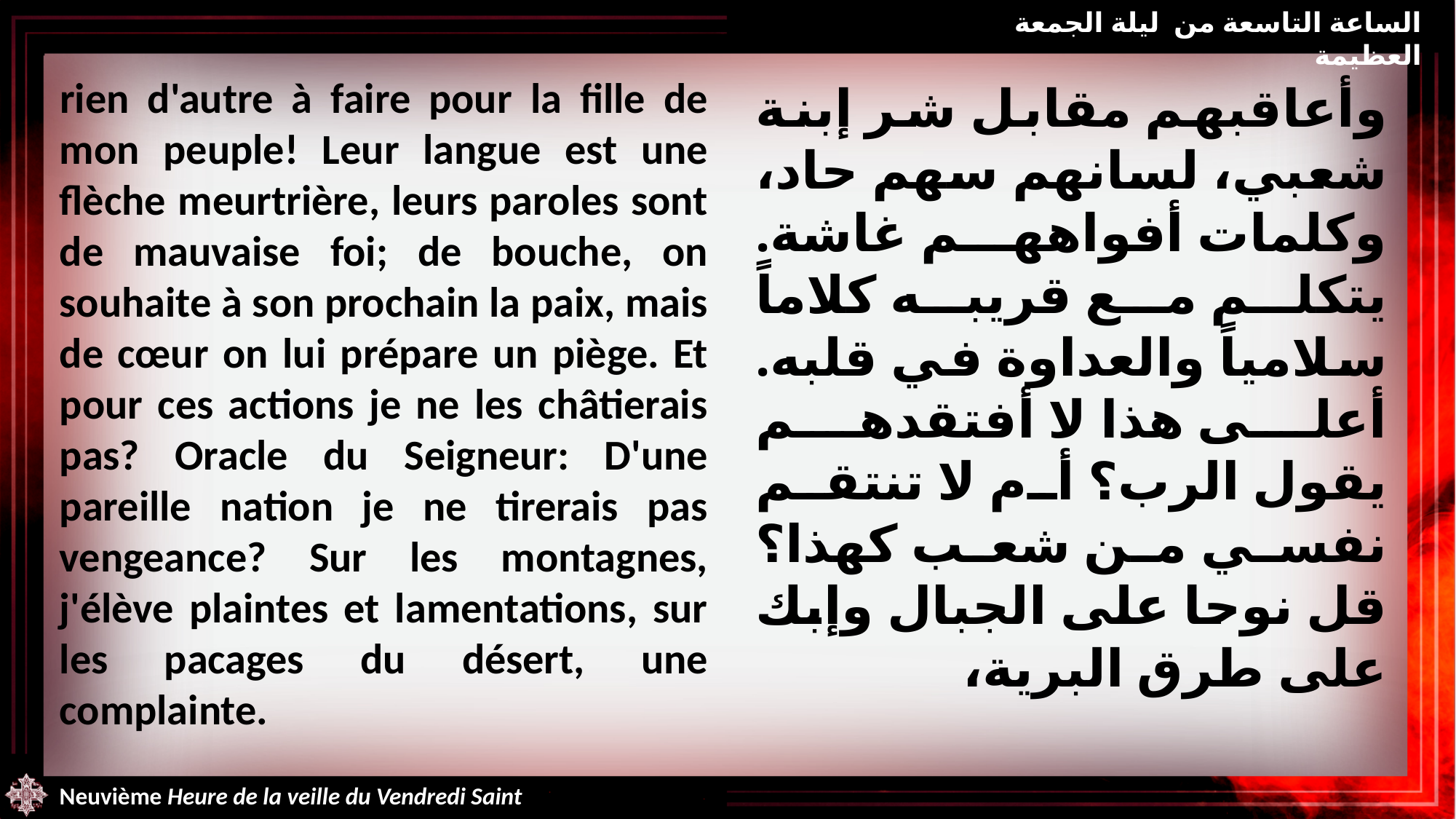

الساعة التاسعة من  ليلة الجمعة العظيمة
rien d'autre à faire pour la fille de mon peuple! Leur langue est une flèche meurtrière, leurs paroles sont de mauvaise foi; de bouche, on souhaite à son prochain la paix, mais de cœur on lui prépare un piège. Et pour ces actions je ne les châtierais pas? Oracle du Seigneur: D'une pareille nation je ne tirerais pas vengeance? Sur les montagnes, j'élève plaintes et lamentations, sur les pacages du désert, une complainte.
وأعاقبهم مقابل شر إبنة شعبي، لسانهم سهم حاد، وكلمات أفواههم غاشة. يتكلم مع قريبه كلاماً سلامياً والعداوة في قلبه. أعلى هذا لا أفتقدهم يقول الرب؟ أم لا تنتقم نفسي من شعب كهذا؟ قل نوحا على الجبال وإبك على طرق البرية،
Neuvième Heure de la veille du Vendredi Saint